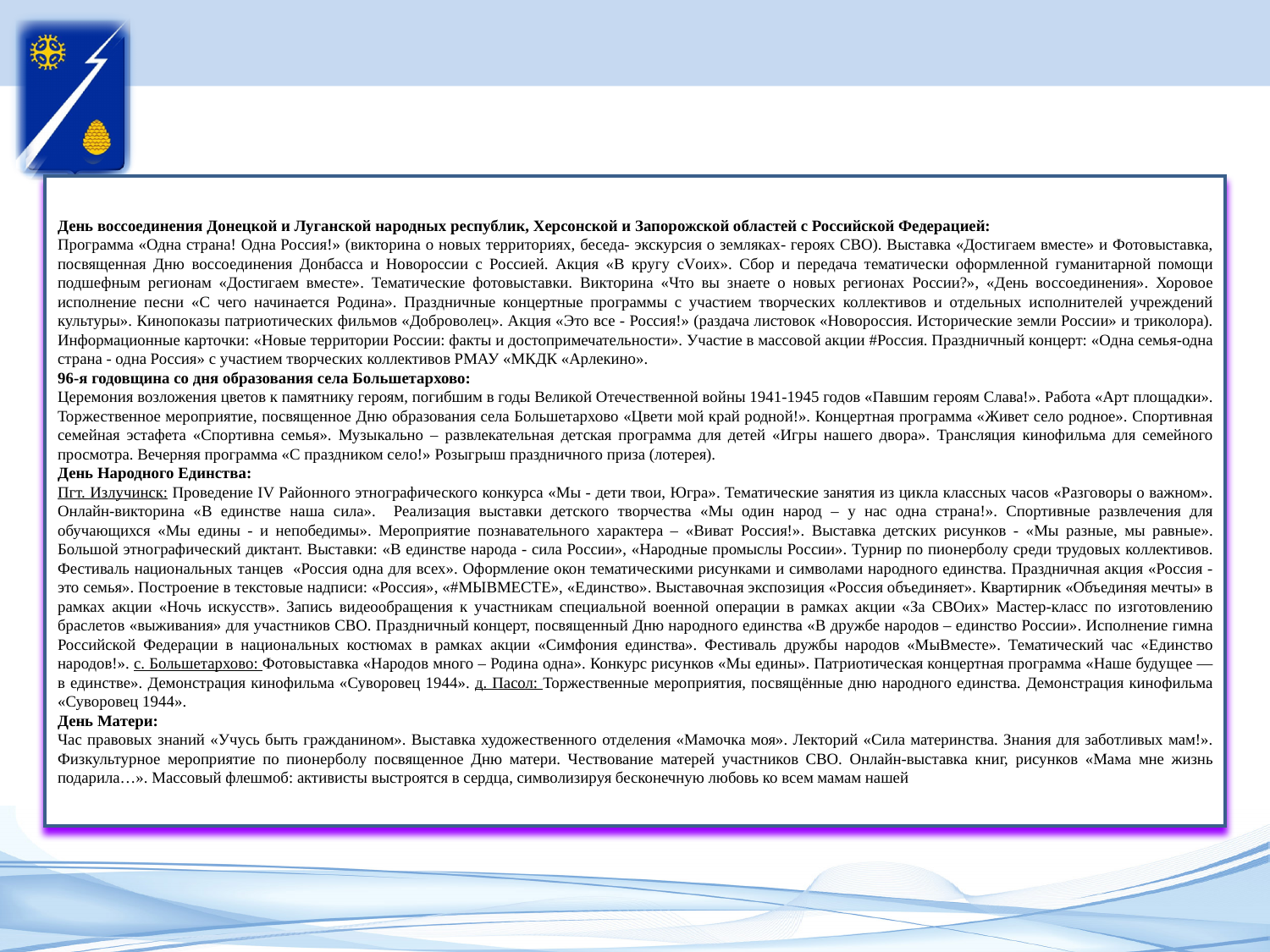

#
День воссоединения Донецкой и Луганской народных республик, Херсонской и Запорожской областей с Российской Федерацией:
Программа «Одна страна! Одна Россия!» (викторина о новых территориях, беседа- экскурсия о земляках- героях СВО). Выставка «Достигаем вместе» и Фотовыставка, посвященная Дню воссоединения Донбасса и Новороссии с Россией. Акция «В кругу сVоих». Сбор и передача тематически оформленной гуманитарной помощи подшефным регионам «Достигаем вместе». Тематические фотовыставки. Викторина «Что вы знаете о новых регионах России?», «День воссоединения». Хоровое исполнение песни «С чего начинается Родина». Праздничные концертные программы с участием творческих коллективов и отдельных исполнителей учреждений культуры». Кинопоказы патриотических фильмов «Доброволец». Акция «Это все - Россия!» (раздача листовок «Новороссия. Исторические земли России» и триколора). Информационные карточки: «Новые территории России: факты и достопримечательности». Участие в массовой акции #Россия. Праздничный концерт: «Одна семья-одна страна - одна Россия» с участием творческих коллективов РМАУ «МКДК «Арлекино».
96-я годовщина со дня образования села Большетархово:
Церемония возложения цветов к памятнику героям, погибшим в годы Великой Отечественной войны 1941-1945 годов «Павшим героям Слава!». Работа «Арт площадки». Торжественное мероприятие, посвященное Дню образования села Большетархово «Цвети мой край родной!». Концертная программа «Живет село родное». Спортивная семейная эстафета «Спортивна семья». Музыкально – развлекательная детская программа для детей «Игры нашего двора». Трансляция кинофильма для семейного просмотра. Вечерняя программа «С праздником село!» Розыгрыш праздничного приза (лотерея).
День Народного Единства:
Пгт. Излучинск: Проведение IV Районного этнографического конкурса «Мы - дети твои, Югра». Тематические занятия из цикла классных часов «Разговоры о важном». Онлайн-викторина «В единстве наша сила».  Реализация выставки детского творчества «Мы один народ – у нас одна страна!». Спортивные развлечения для обучающихся «Мы едины - и непобедимы». Мероприятие познавательного характера – «Виват Россия!». Выставка детских рисунков - «Мы разные, мы равные». Большой этнографический диктант. Выставки: «В единстве народа - сила России», «Народные промыслы России». Турнир по пионерболу среди трудовых коллективов. Фестиваль национальных танцев  «Россия одна для всех». Оформление окон тематическими рисунками и символами народного единства. Праздничная акция «Россия - это семья». Построение в текстовые надписи: «Россия», «#МЫВМЕСТЕ», «Единство». Выставочная экспозиция «Россия объединяет». Квартирник «Объединяя мечты» в рамках акции «Ночь искусств». Запись видеообращения к участникам специальной военной операции в рамках акции «За СВОих» Мастер-класс по изготовлению браслетов «выживания» для участников СВО. Праздничный концерт, посвященный Дню народного единства «В дружбе народов – единство России». Исполнение гимна Российской Федерации в национальных костюмах в рамках акции «Симфония единства». Фестиваль дружбы народов «МыВместе». Тематический час «Единство народов!». с. Большетархово: Фотовыставка «Народов много – Родина одна». Конкурс рисунков «Мы едины». Патриотическая концертная программа «Наше будущее — в единстве». Демонстрация кинофильма «Суворовец 1944». д. Пасол: Торжественные мероприятия, посвящённые дню народного единства. Демонстрация кинофильма «Суворовец 1944».
День Матери:
Час правовых знаний «Учусь быть гражданином». Выставка художественного отделения «Мамочка моя». Лекторий «Сила материнства. Знания для заботливых мам!». Физкультурное мероприятие по пионерболу посвященное Дню матери. Чествование матерей участников СВО. Онлайн-выставка книг, рисунков «Мама мне жизнь подарила…». Массовый флешмоб: активисты выстроятся в сердца, символизируя бесконечную любовь ко всем мамам нашей